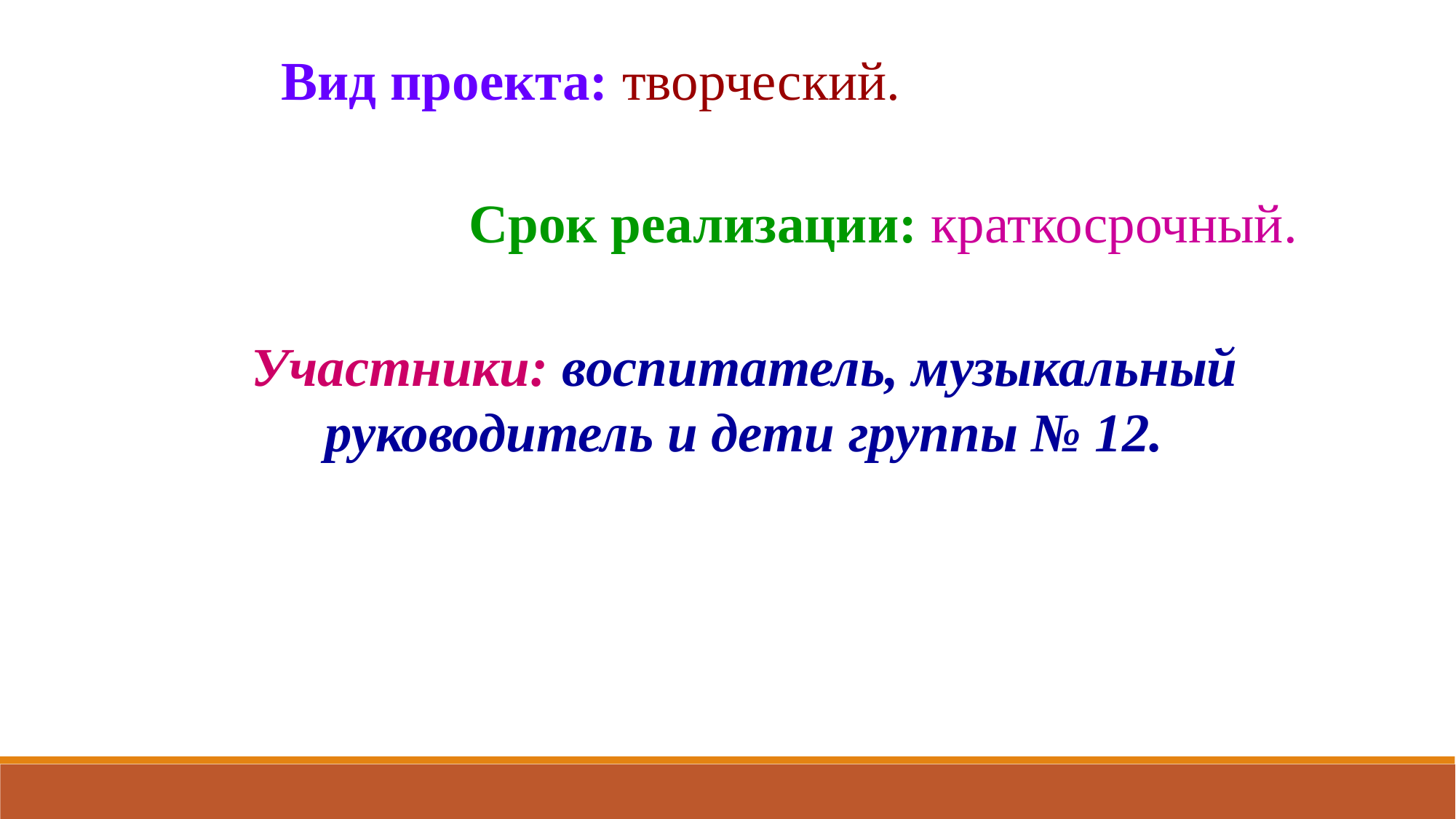

Вид проекта: творческий.

Срок реализации: краткосрочный.

Участники: воспитатель, музыкальный руководитель и дети группы № 12.